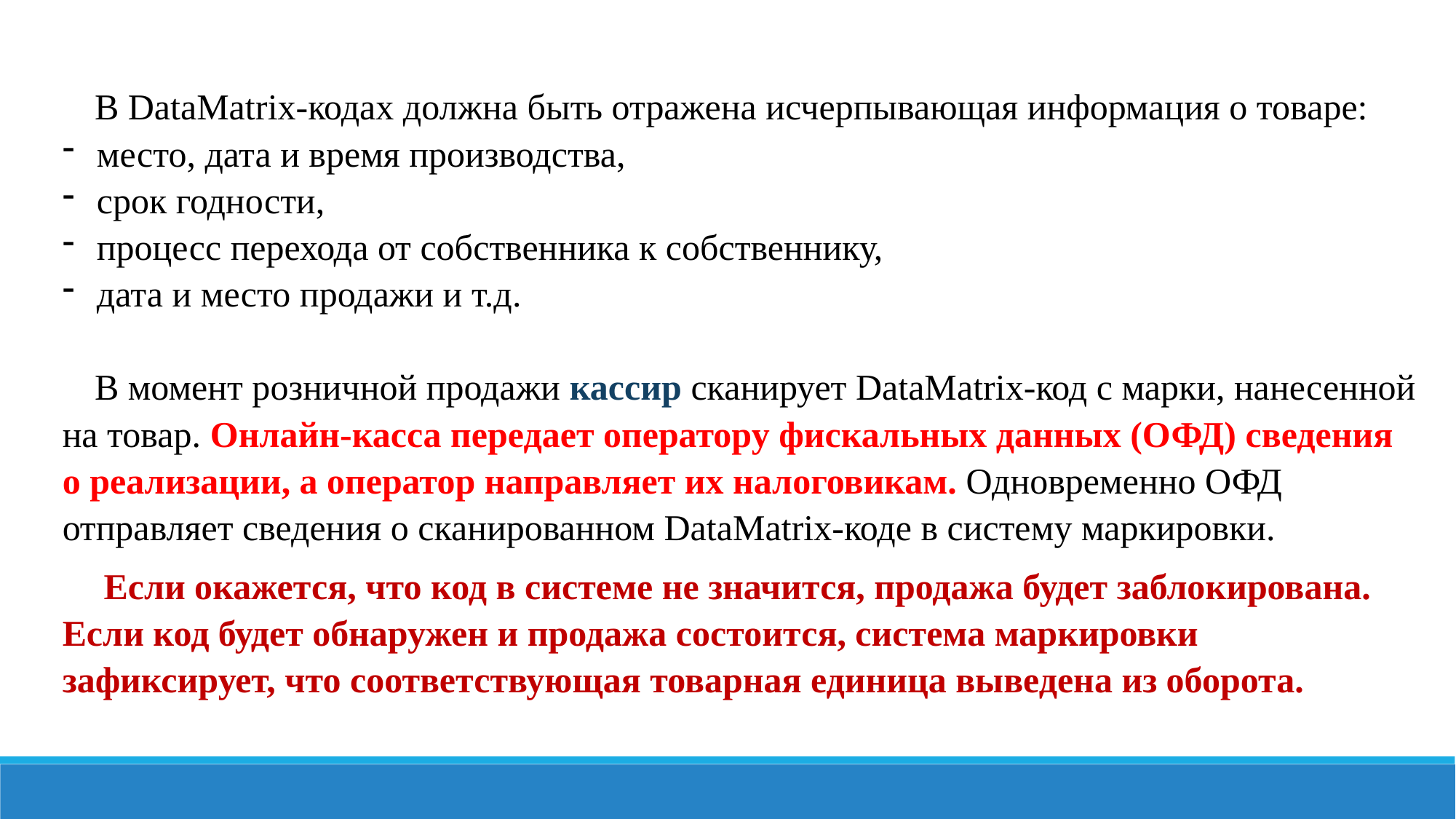

В DataMatrix-кодах должна быть отражена исчерпывающая информация о товаре:
место, дата и время производства,
срок годности,
процесс перехода от собственника к собственнику,
дата и место продажи и т.д.

В момент розничной продажи кассир сканирует DataMatrix-код с марки, нанесенной на товар. Онлайн-касса передает оператору фискальных данных (ОФД) сведения о реализации, а оператор направляет их налоговикам. Одновременно ОФД отправляет сведения о сканированном DataMatrix-коде в систему маркировки.
 Если окажется, что код в системе не значится, продажа будет заблокирована. Если код будет обнаружен и продажа состоится, система маркировки зафиксирует, что соответствующая товарная единица выведена из оборота.